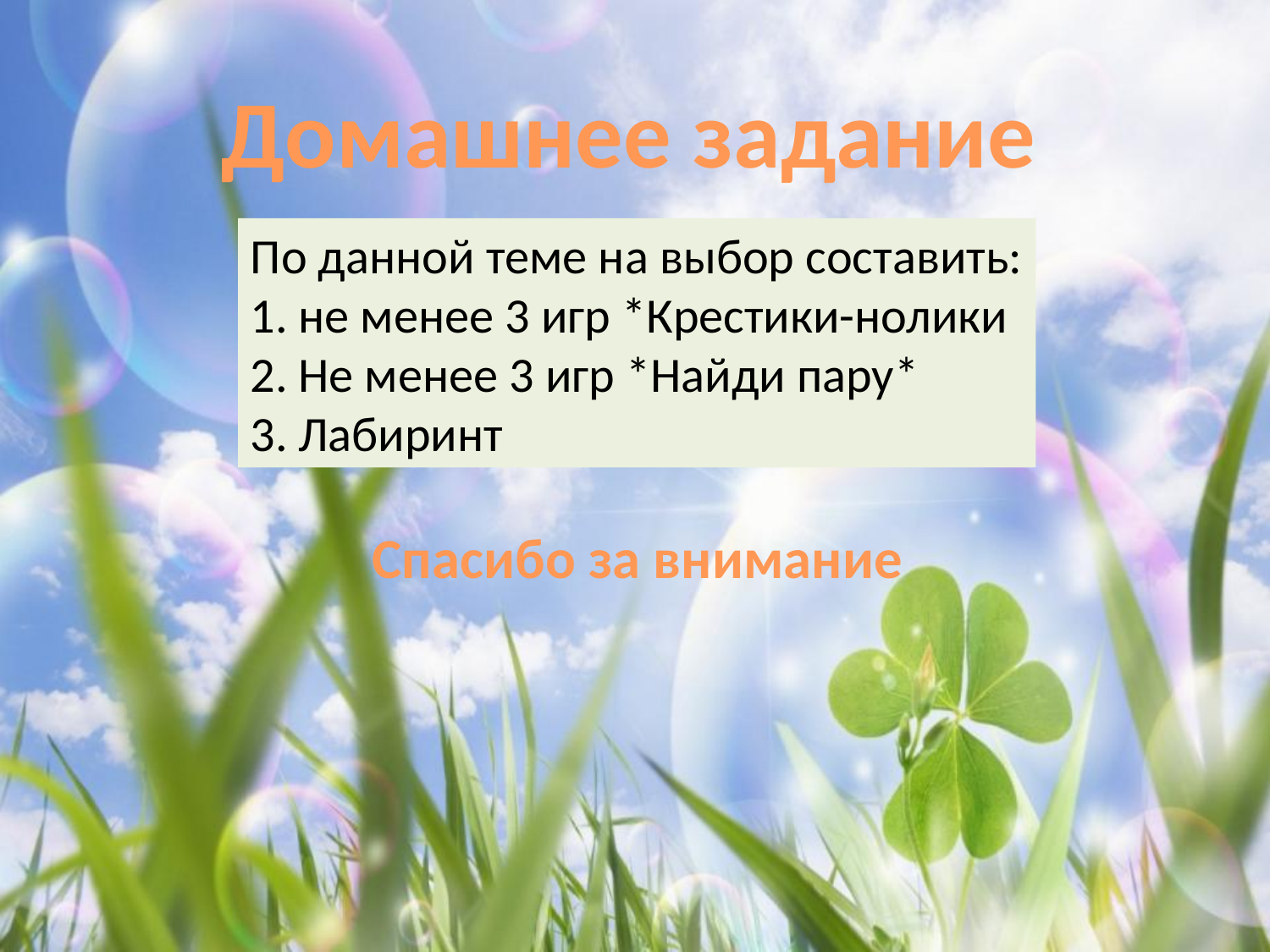

Домашнее задание
По данной теме на выбор составить:
не менее 3 игр *Крестики-нолики
Не менее 3 игр *Найди пару*
Лабиринт
Спасибо за внимание